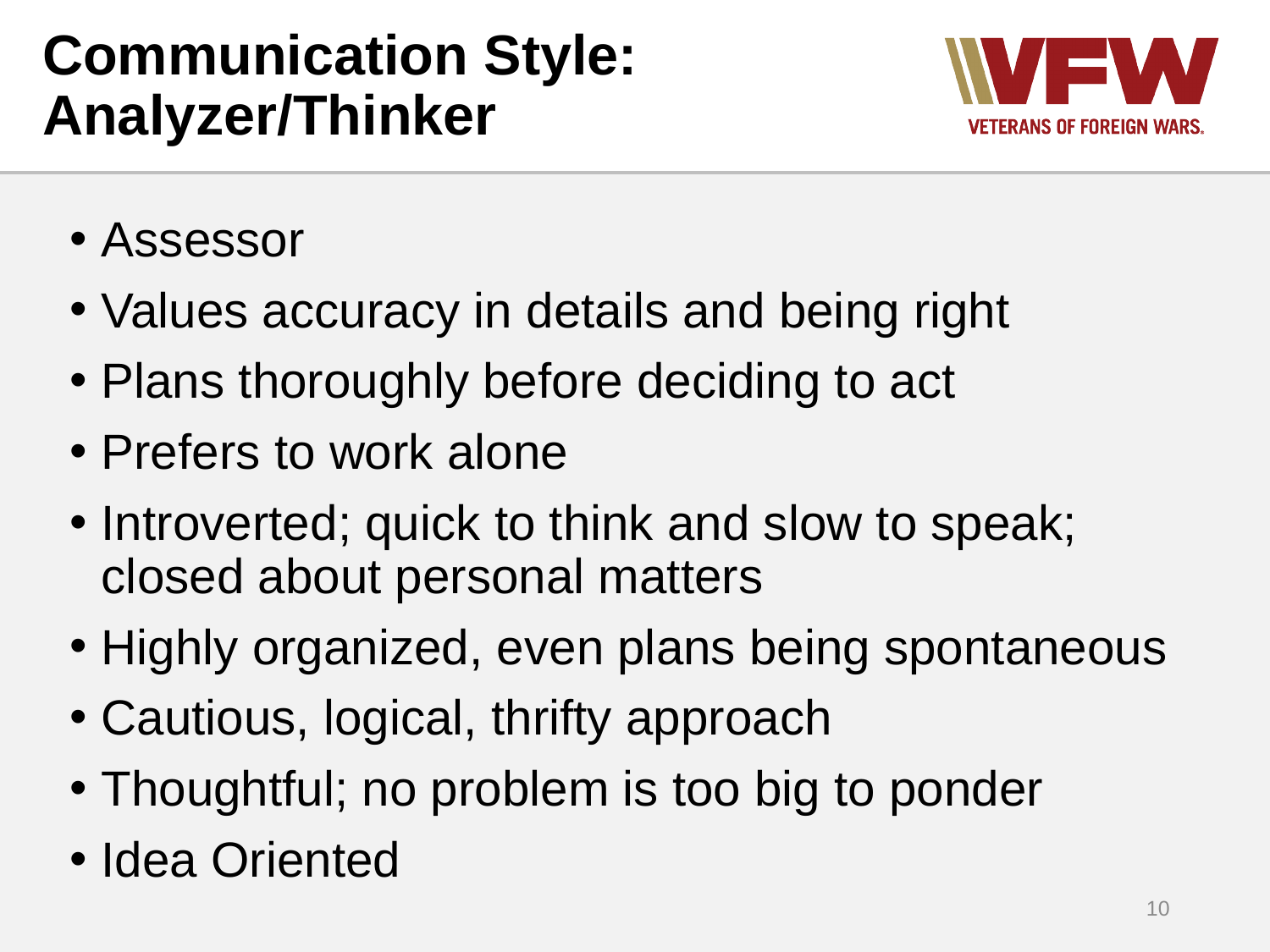

# Communication Style:  Analyzer/Thinker
Assessor
Values accuracy in details and being right
Plans thoroughly before deciding to act
Prefers to work alone
Introverted; quick to think and slow to speak; closed about personal matters
Highly organized, even plans being spontaneous
Cautious, logical, thrifty approach
Thoughtful; no problem is too big to ponder
Idea Oriented
10